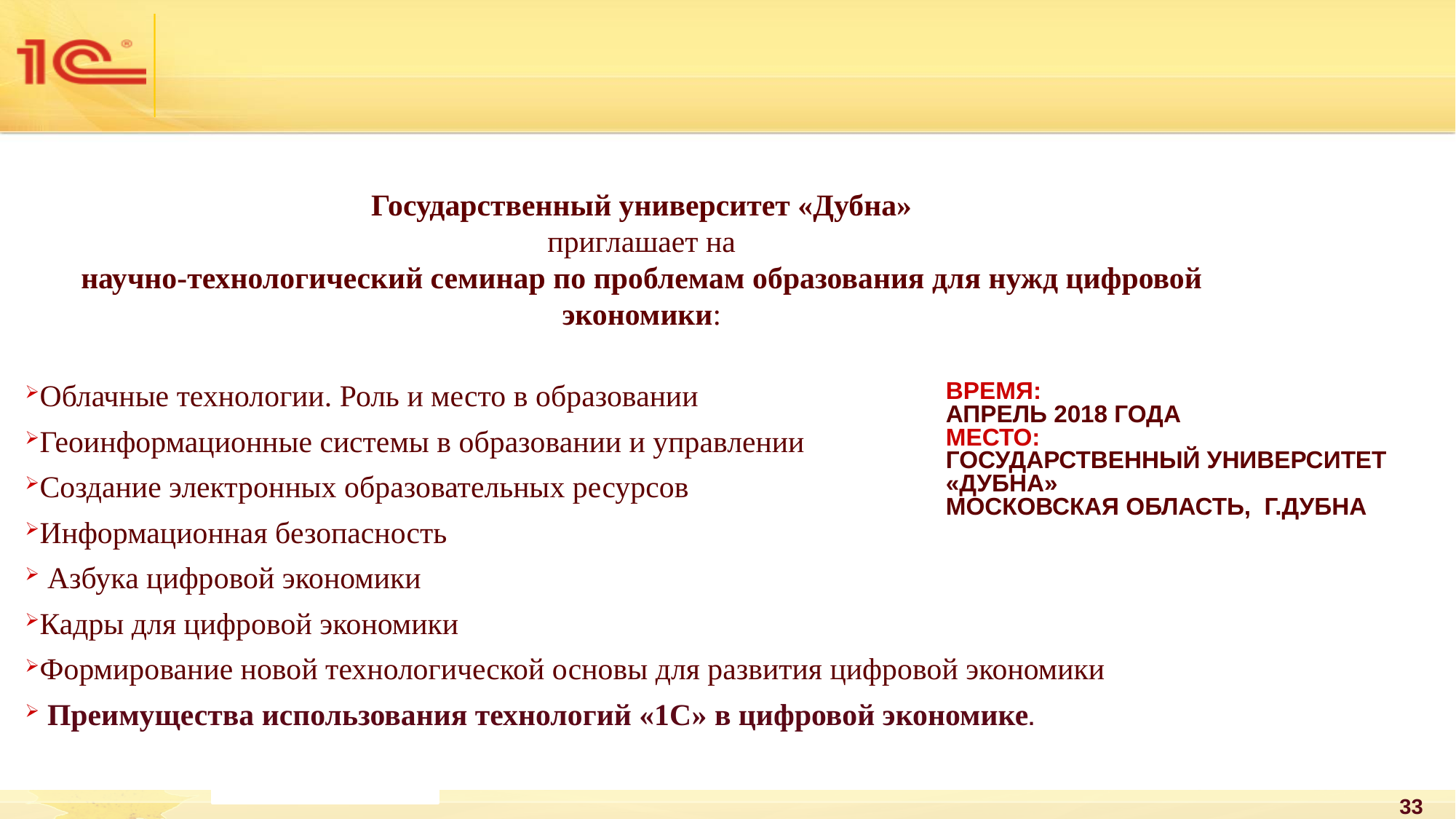

Государственный университет «Дубна»
приглашает на
научно-технологический семинар по проблемам образования для нужд цифровой экономики:

Облачные технологии. Роль и место в образовании
Геоинформационные системы в образовании и управлении
Создание электронных образовательных ресурсов
Информационная безопасность
 Азбука цифровой экономики
Кадры для цифровой экономики
Формирование новой технологической основы для развития цифровой экономики
 Преимущества использования технологий «1С» в цифровой экономике.
# Время: апрель 2018 года Место: Государственный университет «Дубна» Московская область,  г.Дубна

33